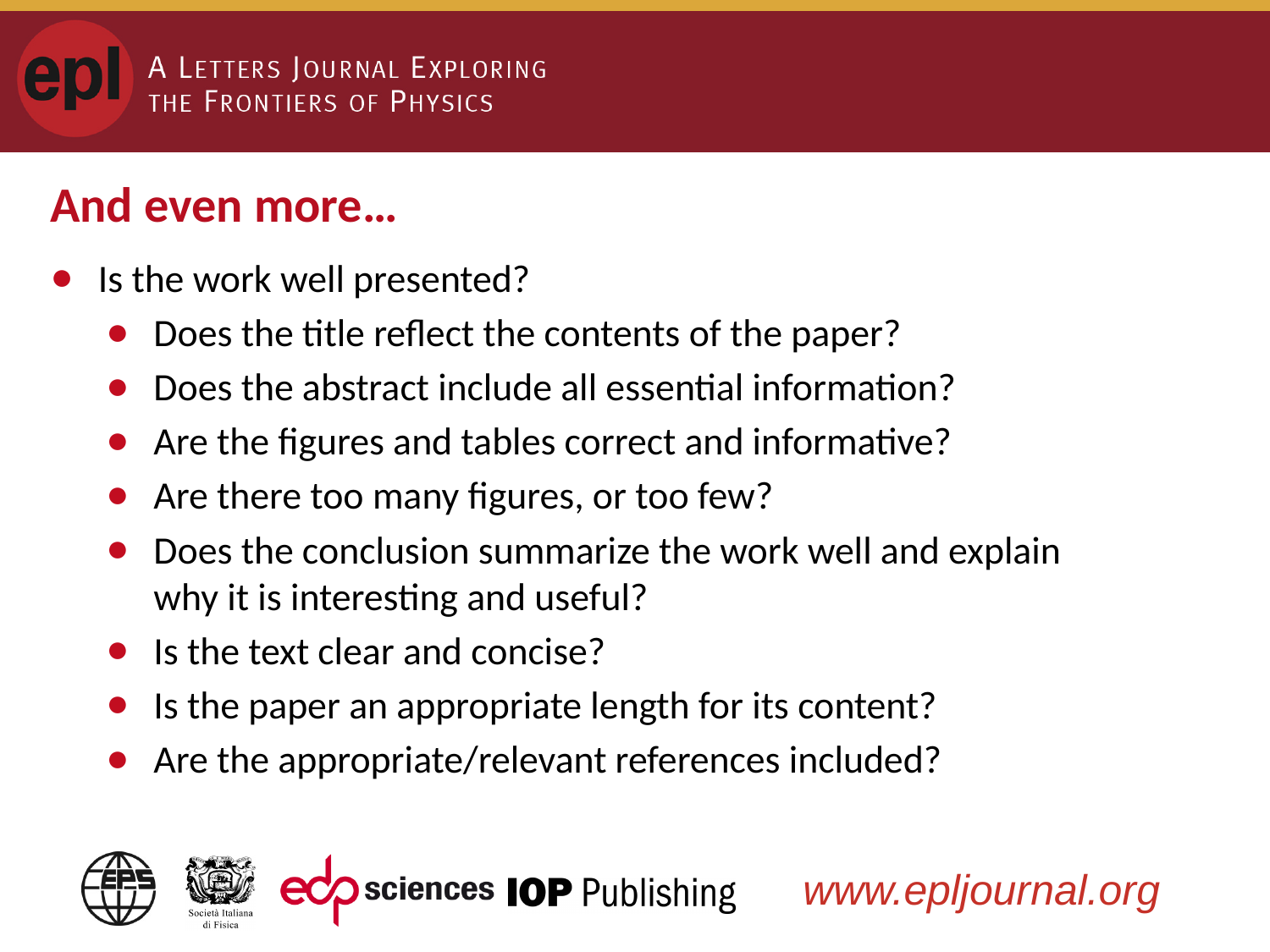

And even more…
Is the work well presented?
Does the title reflect the contents of the paper?
Does the abstract include all essential information?
Are the figures and tables correct and informative?
Are there too many figures, or too few?
Does the conclusion summarize the work well and explain why it is interesting and useful?
Is the text clear and concise?
Is the paper an appropriate length for its content?
Are the appropriate/relevant references included?